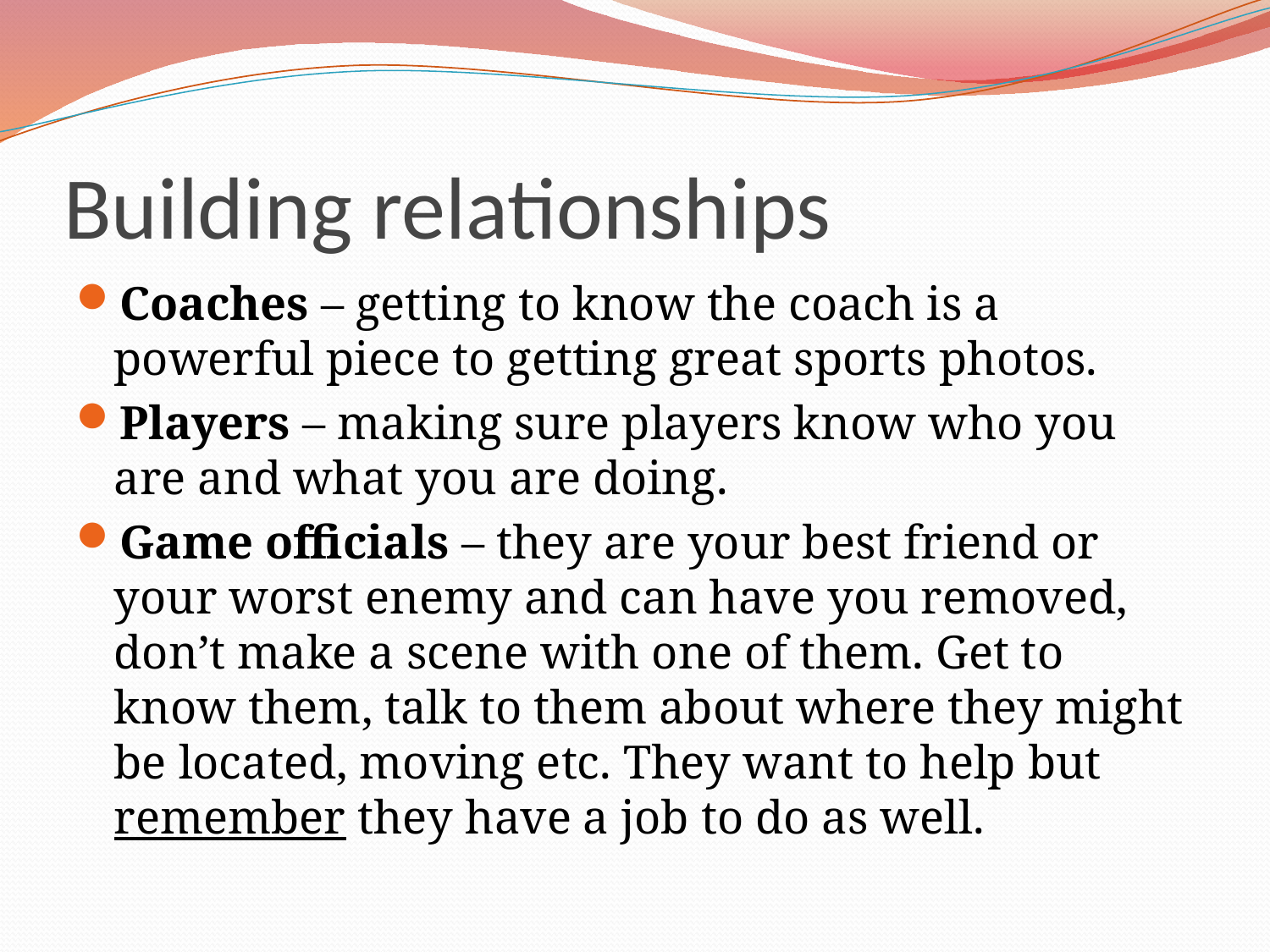

# Building relationships
Coaches – getting to know the coach is a powerful piece to getting great sports photos.
Players – making sure players know who you are and what you are doing.
Game officials – they are your best friend or your worst enemy and can have you removed, don’t make a scene with one of them. Get to know them, talk to them about where they might be located, moving etc. They want to help but remember they have a job to do as well.